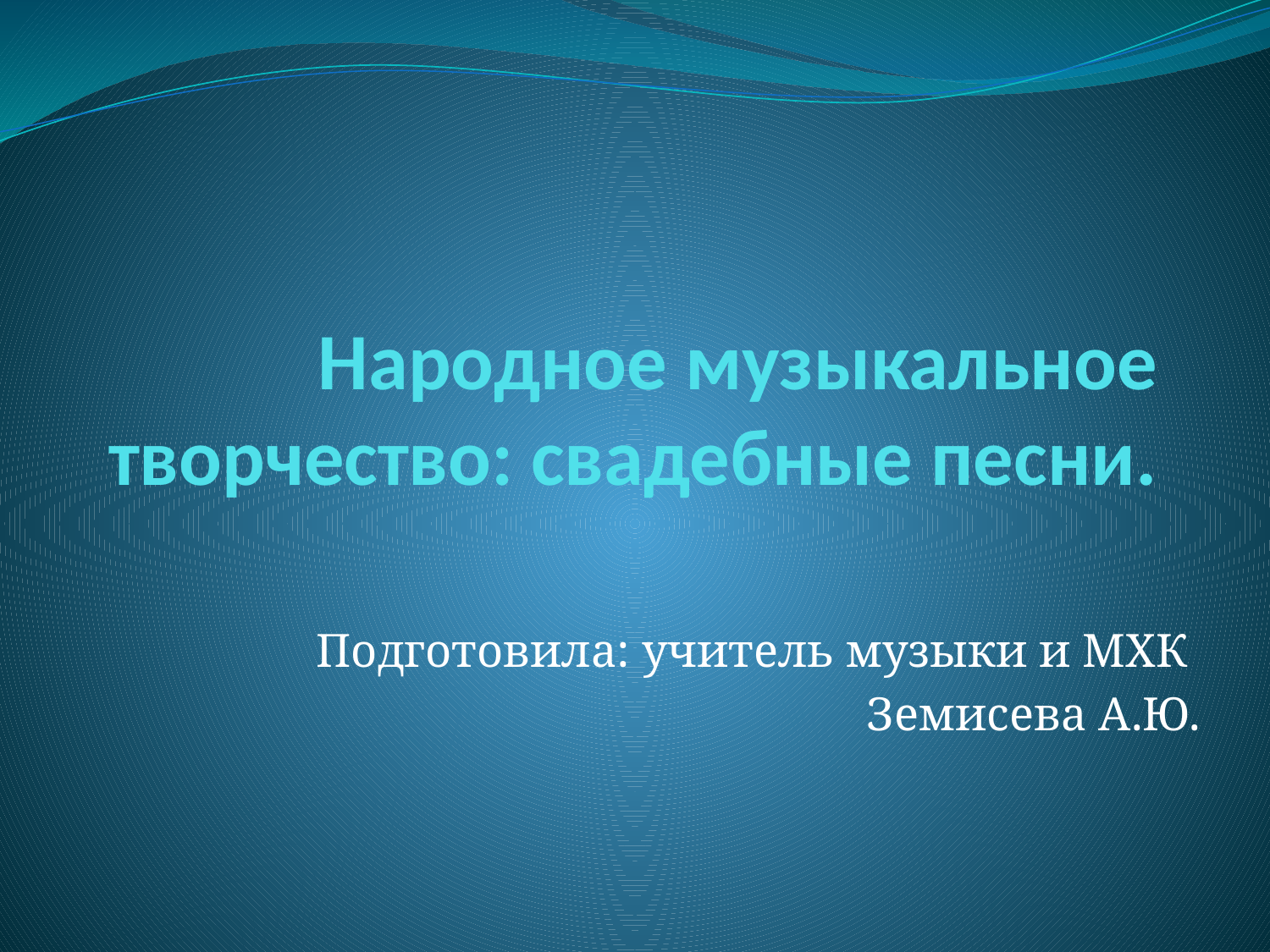

# Народное музыкальное творчество: свадебные песни.
Подготовила: учитель музыки и МХК
Земисева А.Ю.